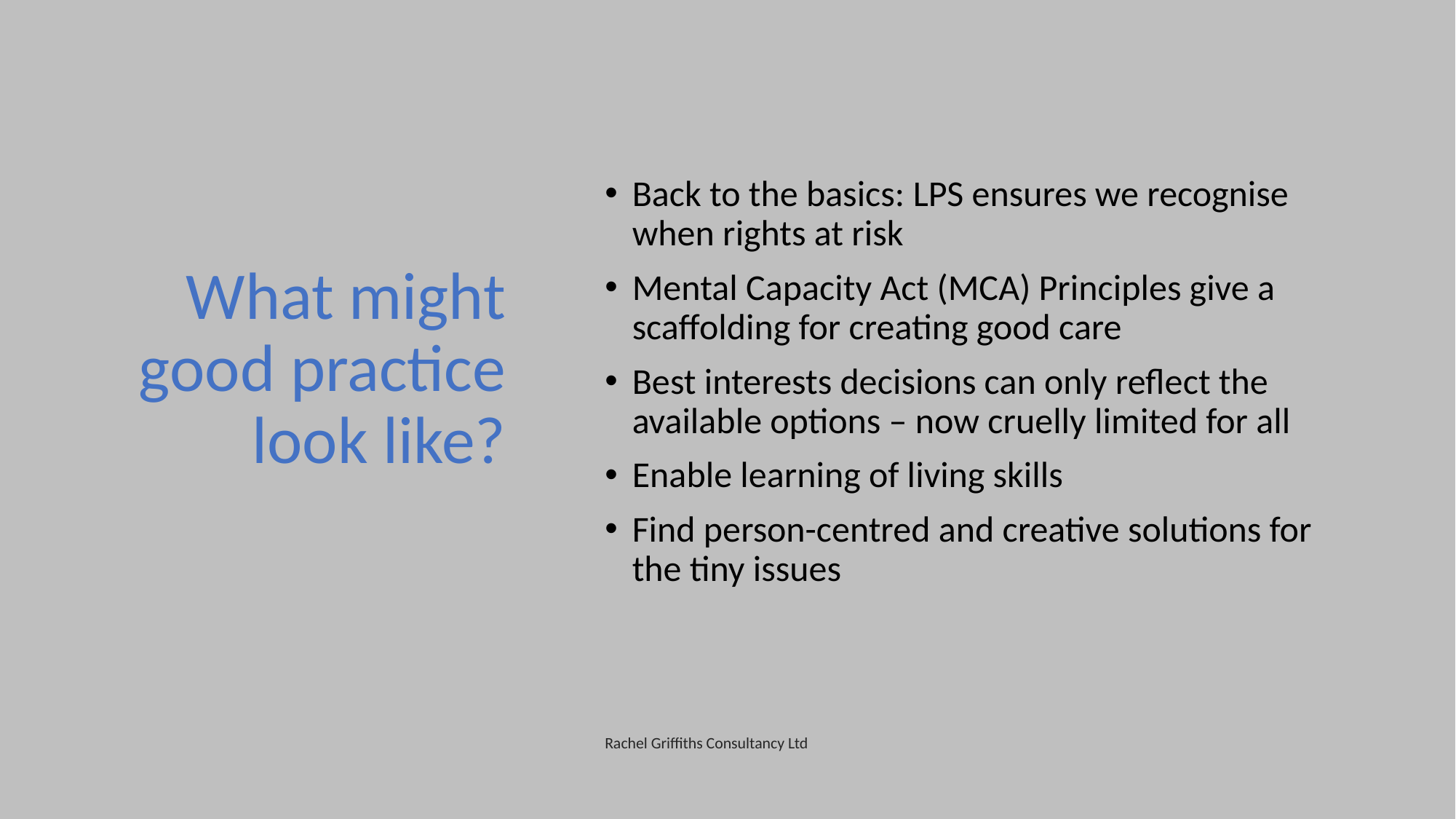

# What might good practice look like?
Back to the basics: LPS ensures we recognise when rights at risk
Mental Capacity Act (MCA) Principles give a scaffolding for creating good care
Best interests decisions can only reflect the available options – now cruelly limited for all
Enable learning of living skills
Find person-centred and creative solutions for the tiny issues

Rachel Griffiths Consultancy Ltd